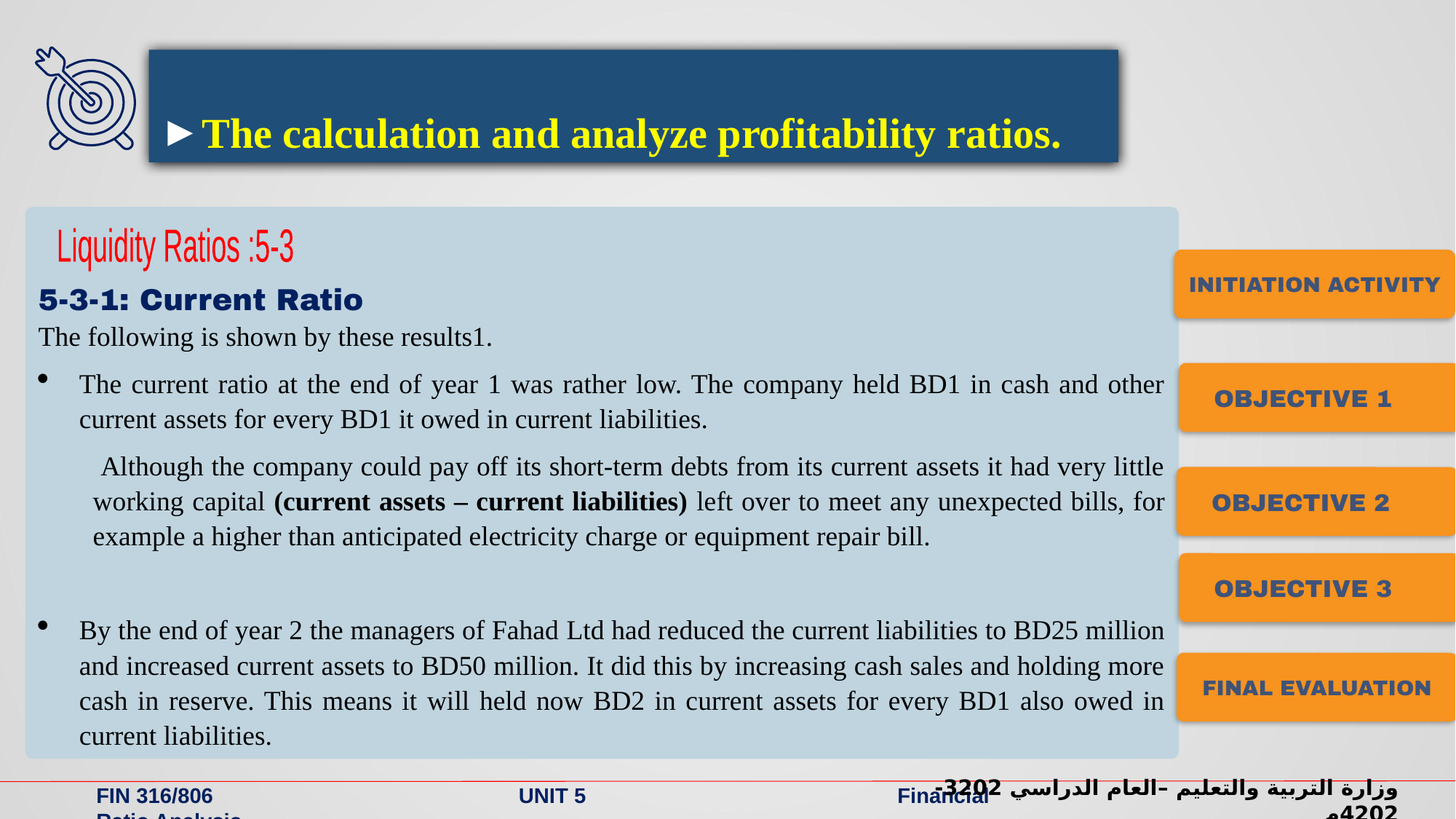

The calculation and analyze profitability ratios.

5-3-1: Current Ratio
The following is shown by these results1.
The current ratio at the end of year 1 was rather low. The company held BD1 in cash and other current assets for every BD1 it owed in current liabilities.
 Although the company could pay off its short-term debts from its current assets it had very little working capital (current assets – current liabilities) left over to meet any unexpected bills, for example a higher than anticipated electricity charge or equipment repair bill.

By the end of year 2 the managers of Fahad Ltd had reduced the current liabilities to BD25 million and increased current assets to BD50 million. It did this by increasing cash sales and holding more cash in reserve. This means it will held now BD2 in current assets for every BD1 also owed in current liabilities.

5-3: Liquidity Ratios
INITIATION ACTIVITY
OBJECTIVE 1
OBJECTIVE 2
OBJECTIVE 3
FINAL EVALUATION
وزارة التربية والتعليم –العام الدراسي 2023-2024م
FIN 316/806                                                   UNIT 5                                                    Financial Ratio Analysis